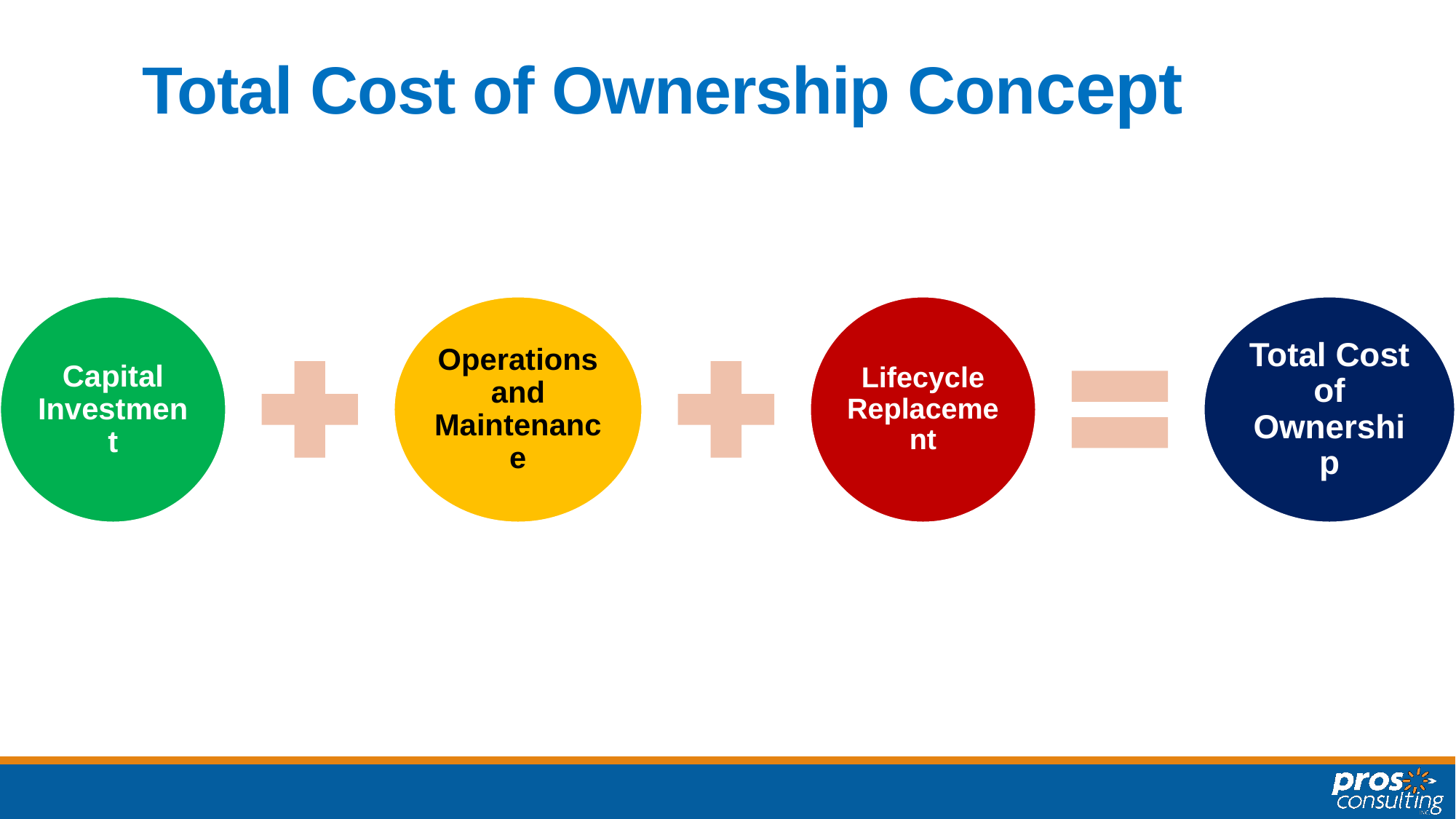

# Total Cost of Ownership Concept
Capital Investment

Operations and Maintenance

Lifecycle Replacement

Total Cost of Ownership